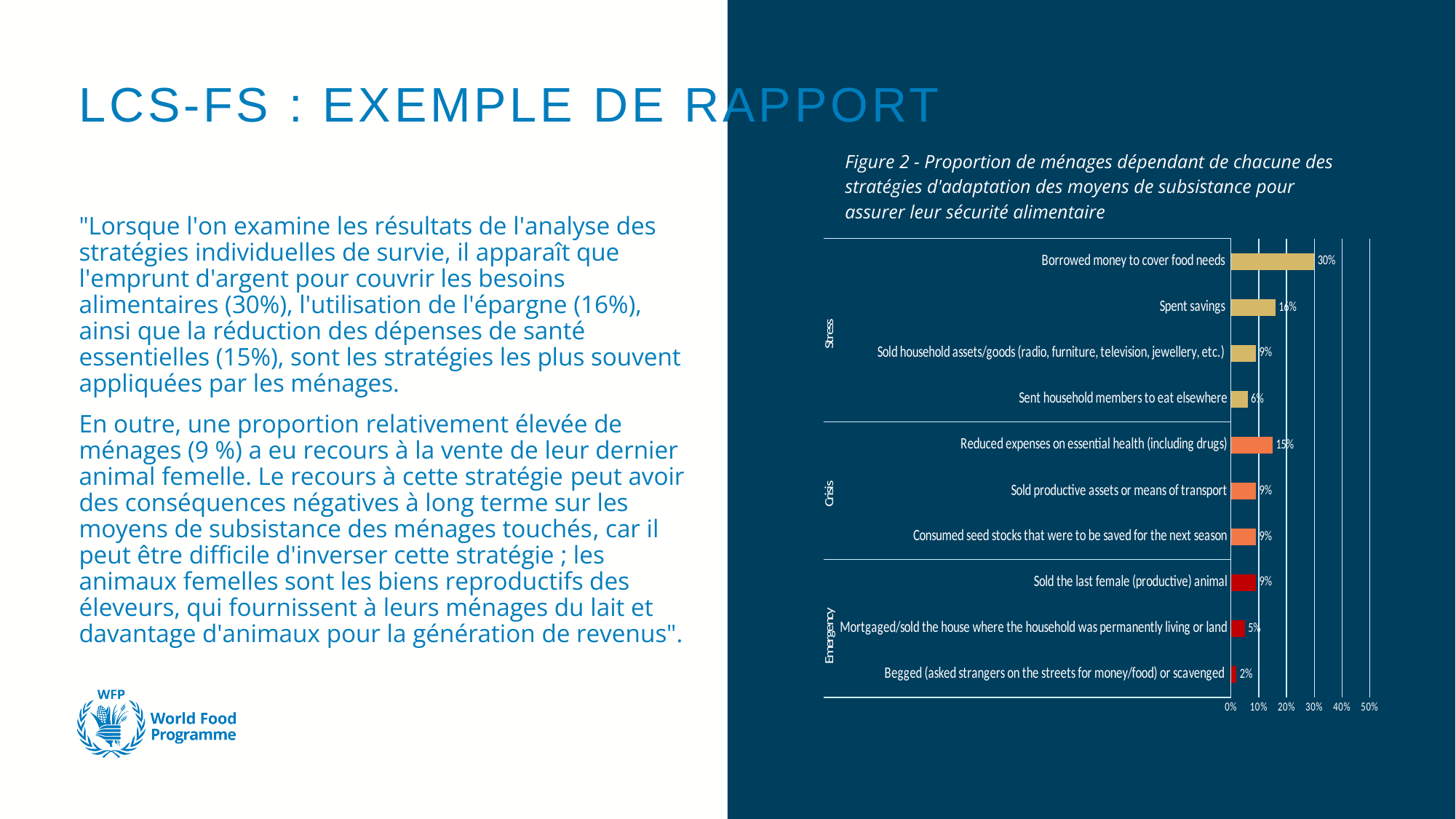

# LCS-FS : EXEMPLE DE RAPPORT
Figure 2 - Proportion de ménages dépendant de chacune des stratégies d'adaptation des moyens de subsistance pour assurer leur sécurité alimentaire

"Lorsque l'on examine les résultats de l'analyse des stratégies individuelles de survie, il apparaît que l'emprunt d'argent pour couvrir les besoins alimentaires (30%), l'utilisation de l'épargne (16%), ainsi que la réduction des dépenses de santé essentielles (15%), sont les stratégies les plus souvent appliquées par les ménages.
En outre, une proportion relativement élevée de ménages (9 %) a eu recours à la vente de leur dernier animal femelle. Le recours à cette stratégie peut avoir des conséquences négatives à long terme sur les moyens de subsistance des ménages touchés, car il peut être difficile d'inverser cette stratégie ; les animaux femelles sont les biens reproductifs des éleveurs, qui fournissent à leurs ménages du lait et davantage d'animaux pour la génération de revenus".

### Chart

| Category |  |
|---|---|
| Begged (asked strangers on the streets for money/food) or scavenged  | 0.02 |
| Mortgaged/sold the house where the household was permanently living or land | 0.05 |
| Sold the last female (productive) animal | 0.09 |
| Consumed seed stocks that were to be saved for the next season | 0.09 |
| Sold productive assets or means of transport | 0.09 |
| Reduced expenses on essential health (including drugs) | 0.15 |
| Sent household members to eat elsewhere | 0.06 |
| Sold household assets/goods (radio, furniture, television, jewellery, etc.)  | 0.09 |
| Spent savings  | 0.16 |
| Borrowed money to cover food needs  | 0.3 |